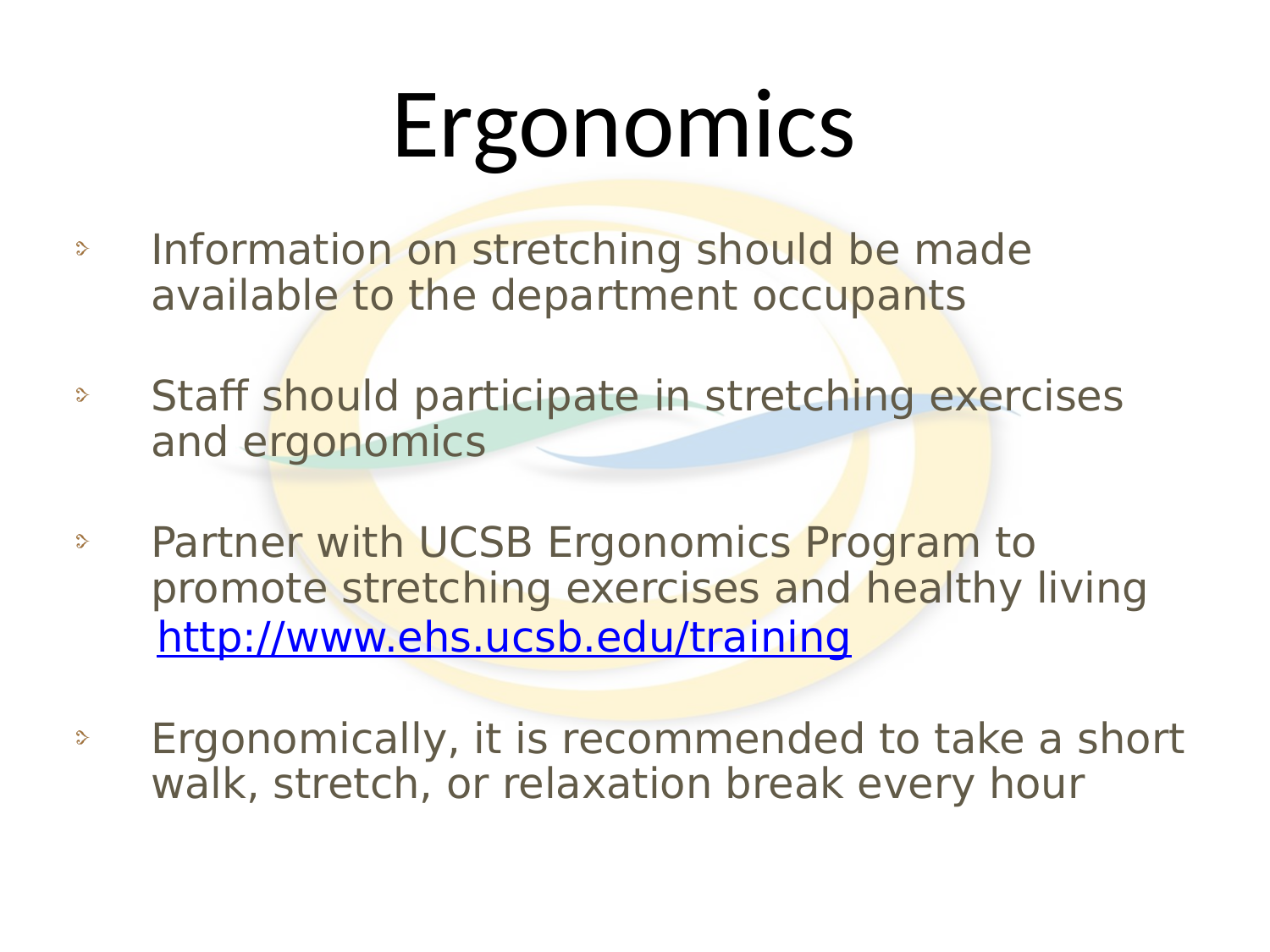

# Ergonomics
Information on stretching should be made available to the department occupants

Staff should participate in stretching exercises and ergonomics

Partner with UCSB Ergonomics Program to promote stretching exercises and healthy living
    http://www.ehs.ucsb.edu/training

Ergonomically, it is recommended to take a short walk, stretch, or relaxation break every hour